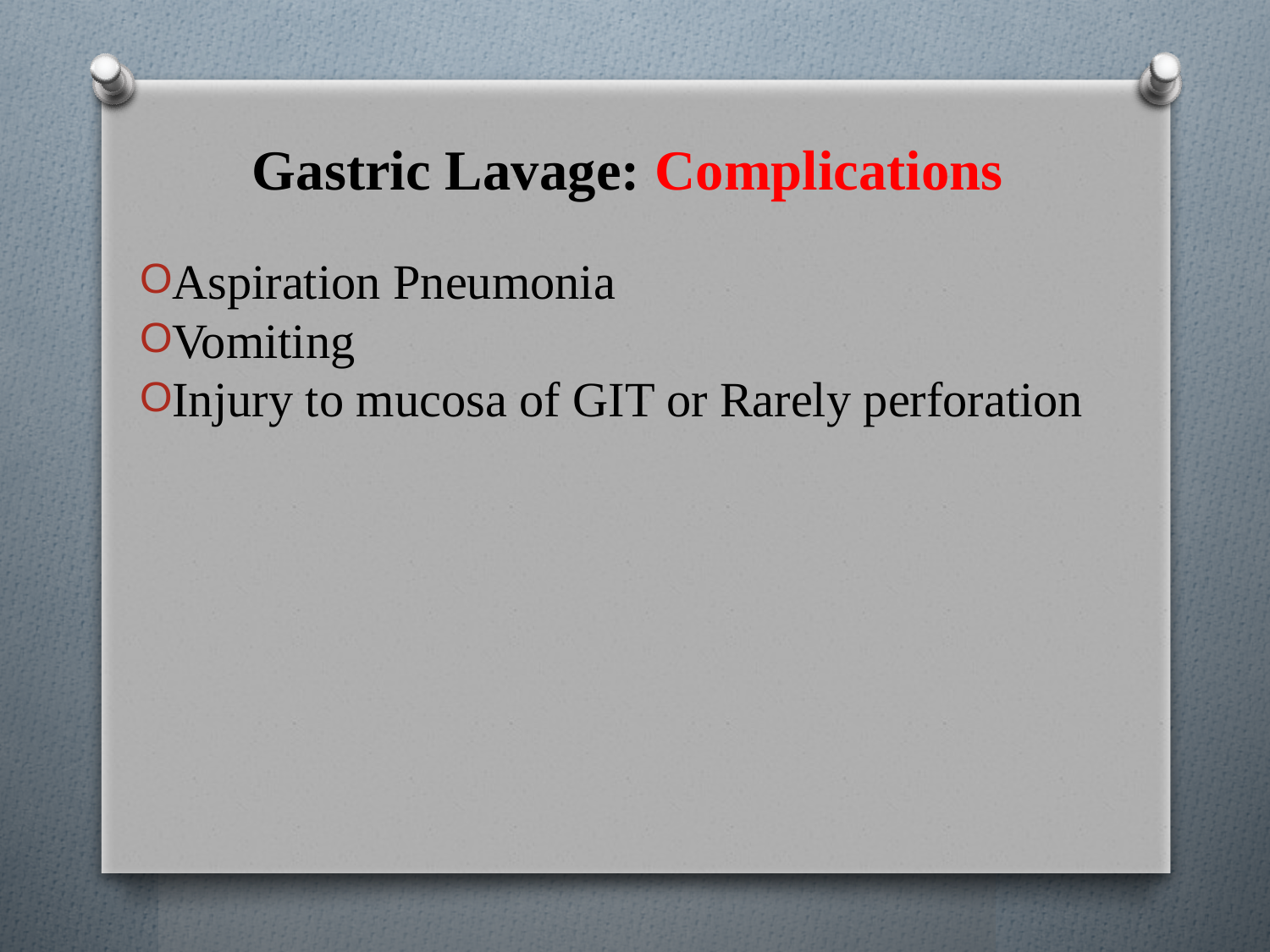

# Gastric Lavage: Complications
Aspiration Pneumonia
Vomiting
Injury to mucosa of GIT or Rarely perforation